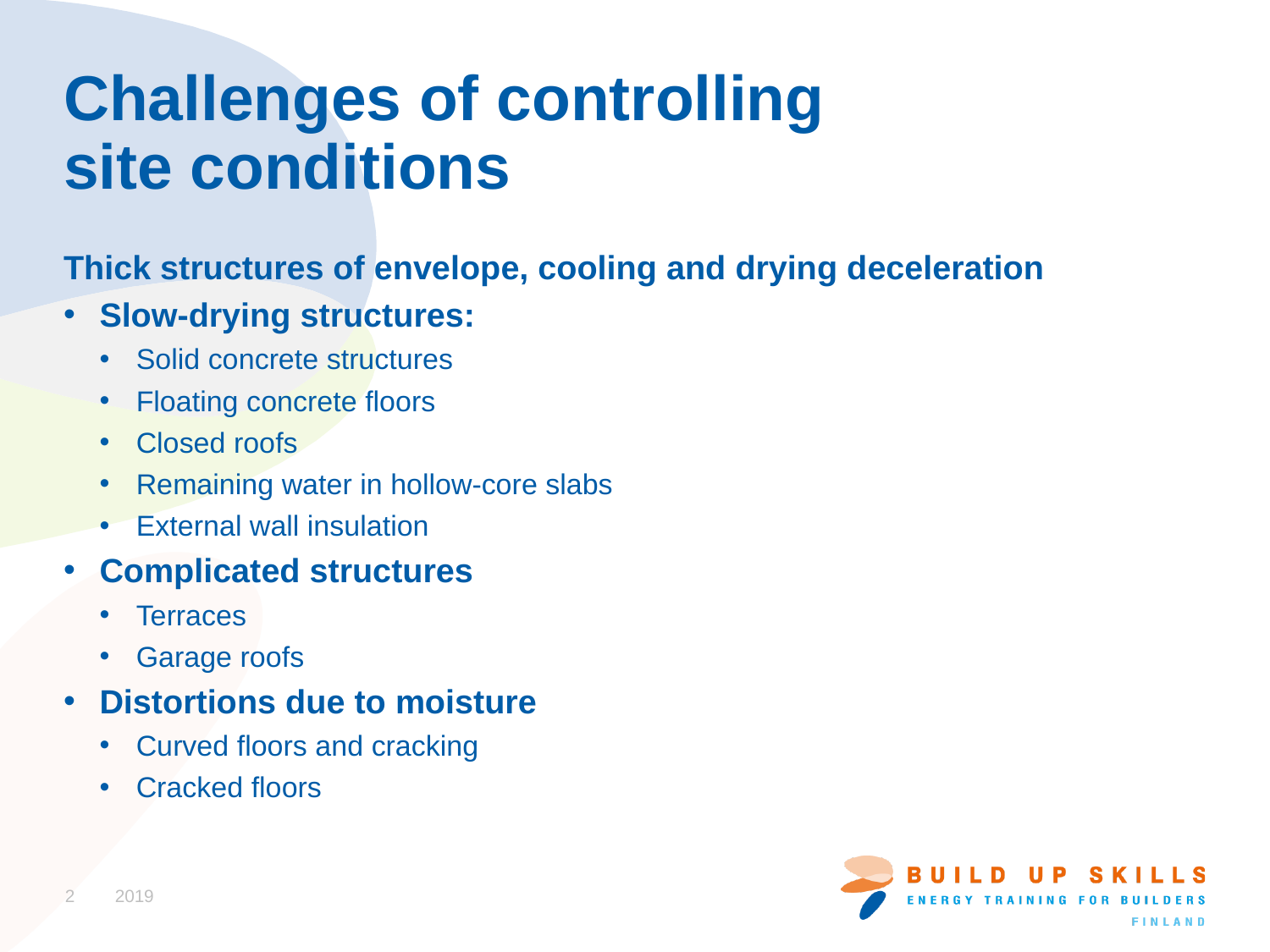

# Challenges of controlling site conditions
Thick structures of envelope, cooling and drying deceleration
Slow-drying structures:
Solid concrete structures
Floating concrete floors
Closed roofs
Remaining water in hollow-core slabs
External wall insulation
Complicated structures
Terraces
Garage roofs
Distortions due to moisture
Curved floors and cracking
Cracked floors
2
2019